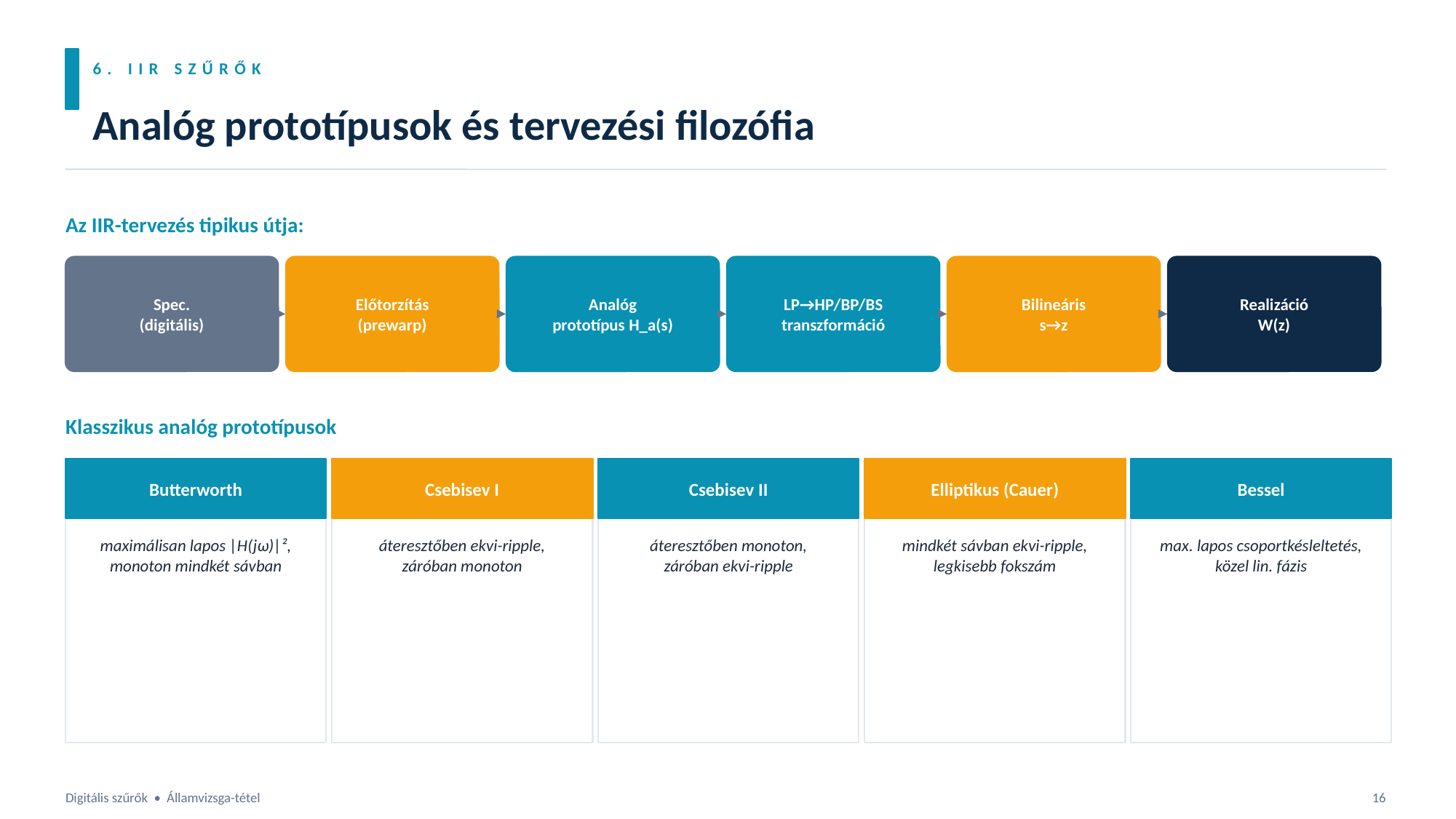

6. IIR SZŰRŐK
Analóg prototípusok és tervezési filozófia

Az IIR-tervezés tipikus útja:

Spec.
(digitális)

Előtorzítás
(prewarp)

Analóg
prototípus H_a(s)

LP→HP/BP/BS
transzformáció

Bilineáris
s→z

Realizáció
W(z)

Klasszikus analóg prototípusok

Butterworth

Csebisev I

Csebisev II

Elliptikus (Cauer)

Bessel
maximálisan lapos |H(jω)|²,
monoton mindkét sávban
áteresztőben ekvi-ripple,
záróban monoton
áteresztőben monoton,
záróban ekvi-ripple
mindkét sávban ekvi-ripple,
legkisebb fokszám
max. lapos csoportkésleltetés,
közel lin. fázis
Digitális szűrők  •  Államvizsga-tétel
16